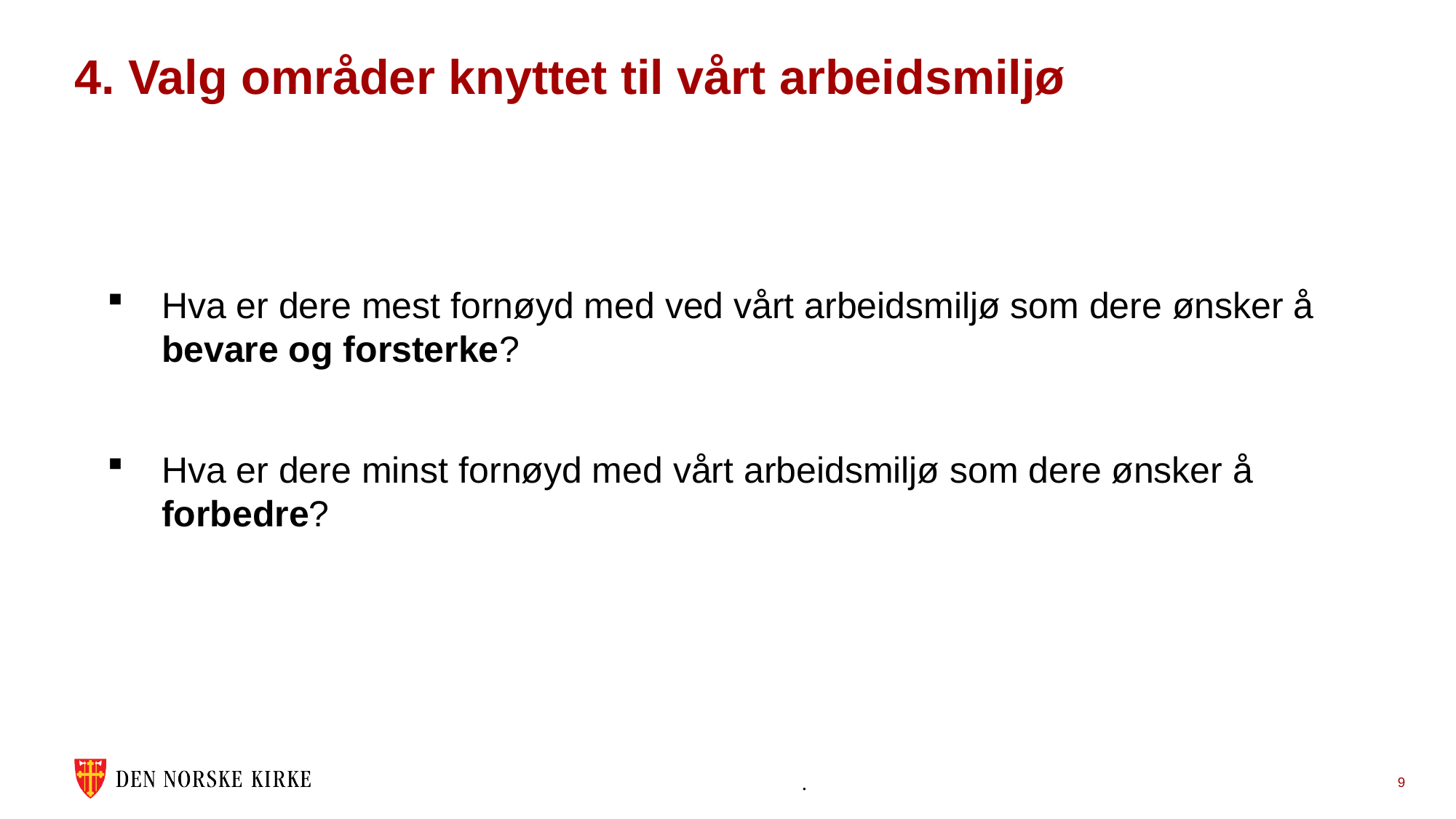

# 4. Valg områder knyttet til vårt arbeidsmiljø

Hva er dere mest fornøyd med ved vårt arbeidsmiljø som dere ønsker å bevare og forsterke?

Hva er dere minst fornøyd med vårt arbeidsmiljø som dere ønsker å forbedre?
.
9